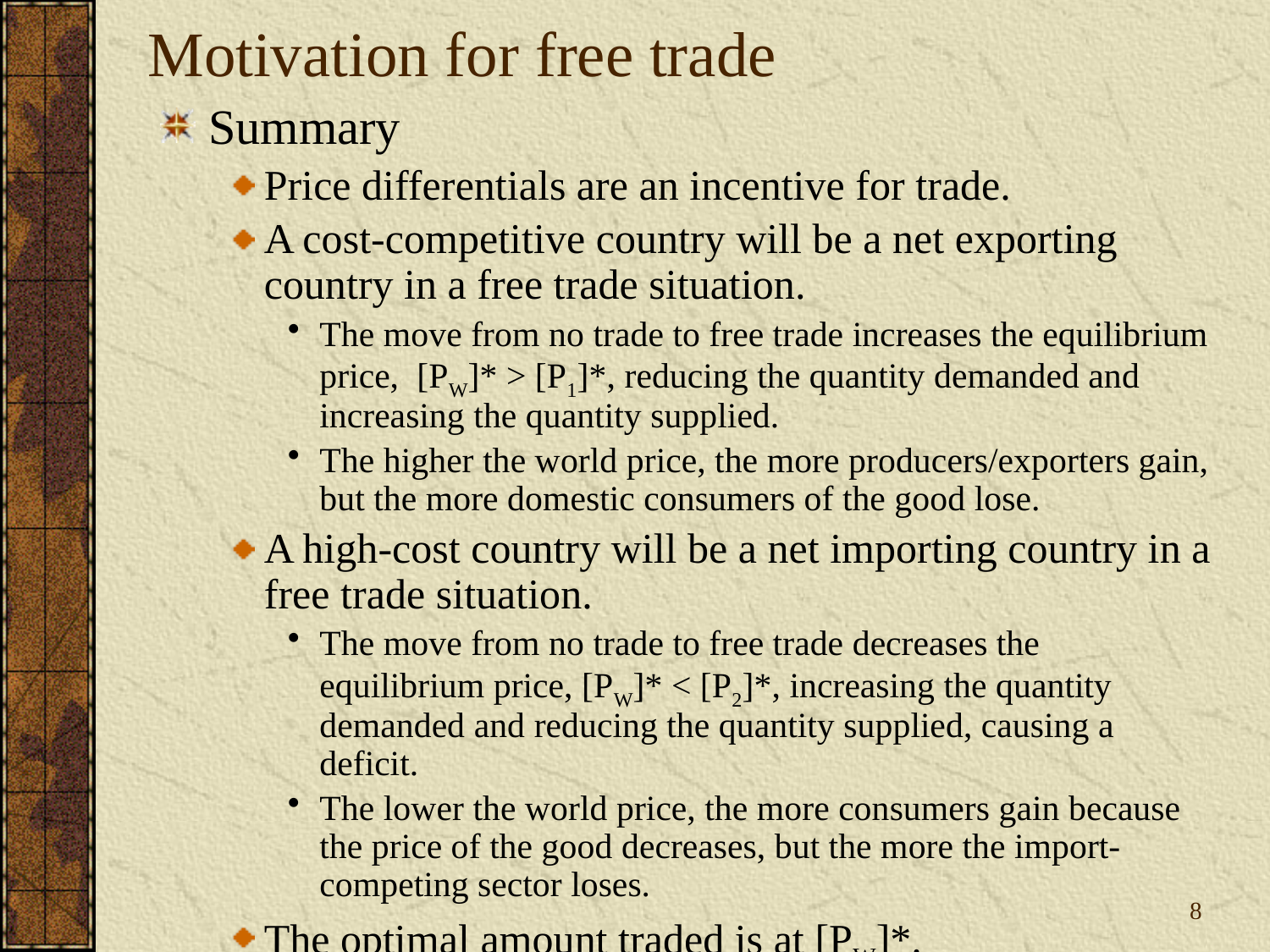

# Motivation for free trade
Summary
Price differentials are an incentive for trade.
A cost-competitive country will be a net exporting country in a free trade situation.
The move from no trade to free trade increases the equilibrium price,  [PW]* > [P1]*, reducing the quantity demanded and increasing the quantity supplied.
The higher the world price, the more producers/exporters gain, but the more domestic consumers of the good lose.
A high-cost country will be a net importing country in a free trade situation.
The move from no trade to free trade decreases the equilibrium price, [PW]* < [P2]*, increasing the quantity demanded and reducing the quantity supplied, causing a deficit.
The lower the world price, the more consumers gain because the price of the good decreases, but the more the import-competing sector loses.
The optimal amount traded is at [PW]*.
8